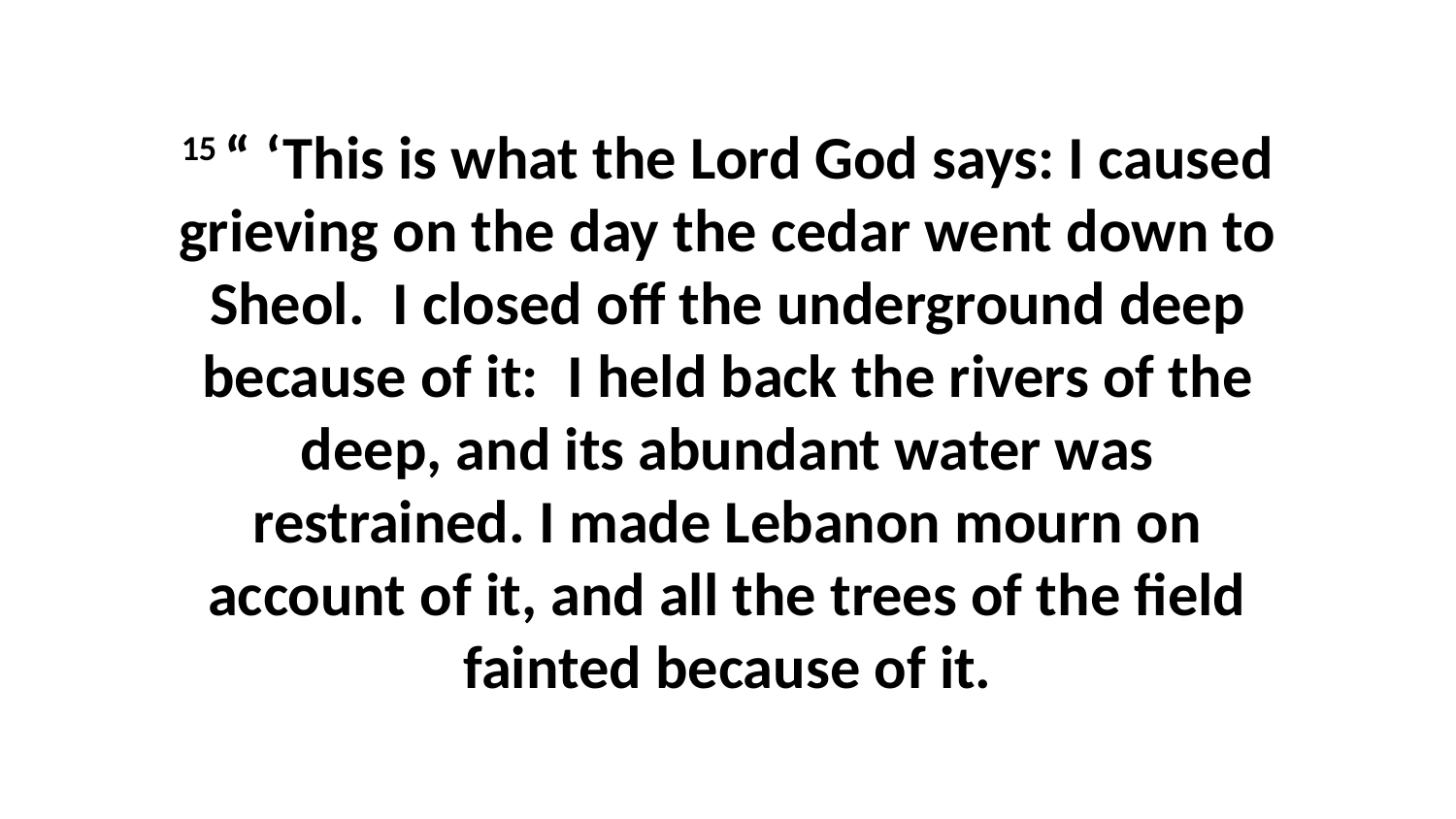

15 “ ‘This is what the Lord God says: I caused grieving on the day the cedar went down to Sheol.  I closed off the underground deep because of it:  I held back the rivers of the deep, and its abundant water was restrained. I made Lebanon mourn on account of it, and all the trees of the field fainted because of it.